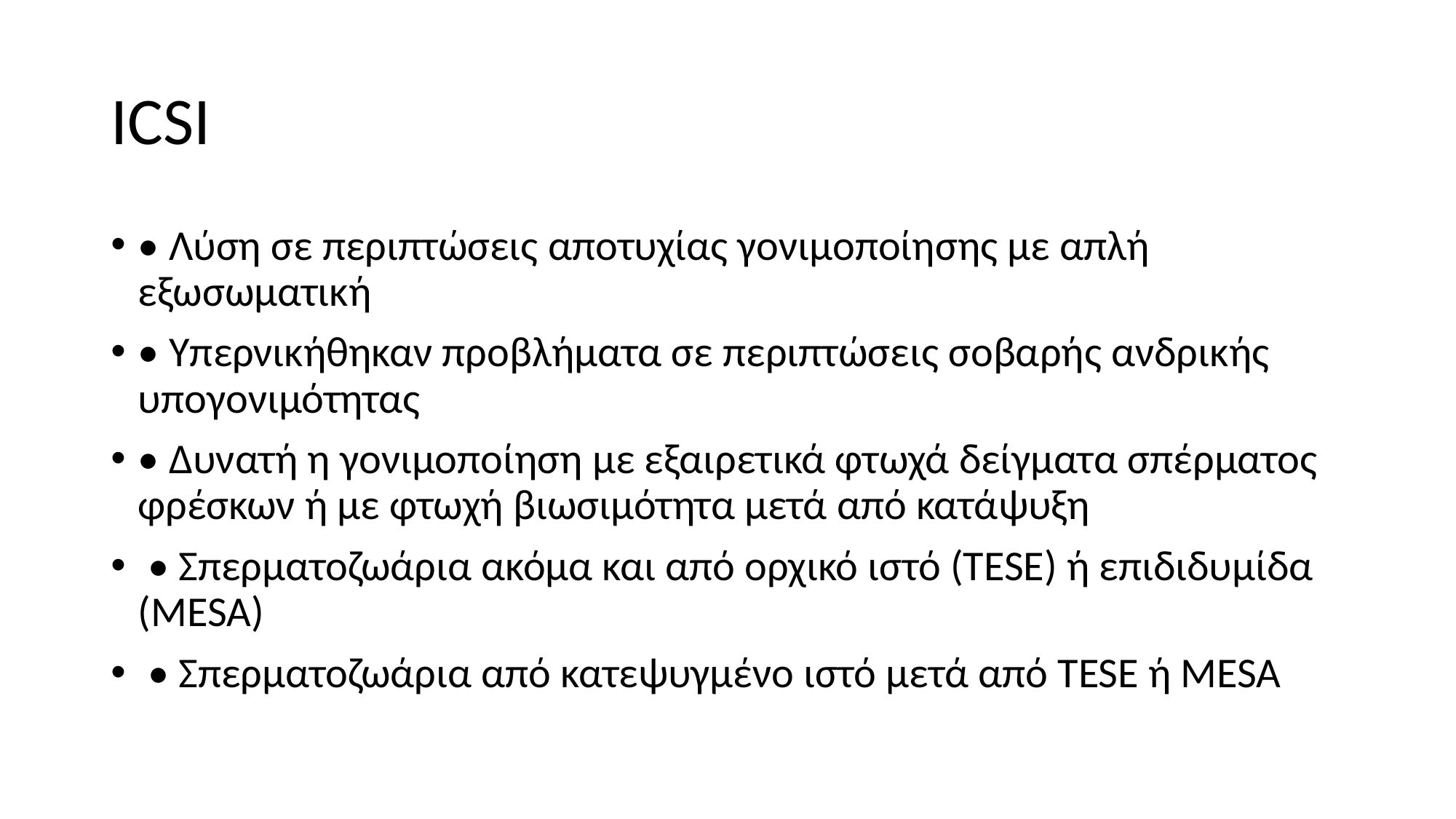

# ICSI
• Λύση σε περιπτώσεις αποτυχίας γονιμοποίησης με απλή εξωσωματική
• Υπερνικήθηκαν προβλήματα σε περιπτώσεις σοβαρής ανδρικής υπογονιμότητας
• Δυνατή η γονιμοποίηση με εξαιρετικά φτωχά δείγματα σπέρματος φρέσκων ή με φτωχή βιωσιμότητα μετά από κατάψυξη
 • Σπερματοζωάρια ακόμα και από ορχικό ιστό (TESE) ή επιδιδυμίδα (MESA)
 • Σπερματοζωάρια από κατεψυγμένο ιστό μετά από TESE ή MESA